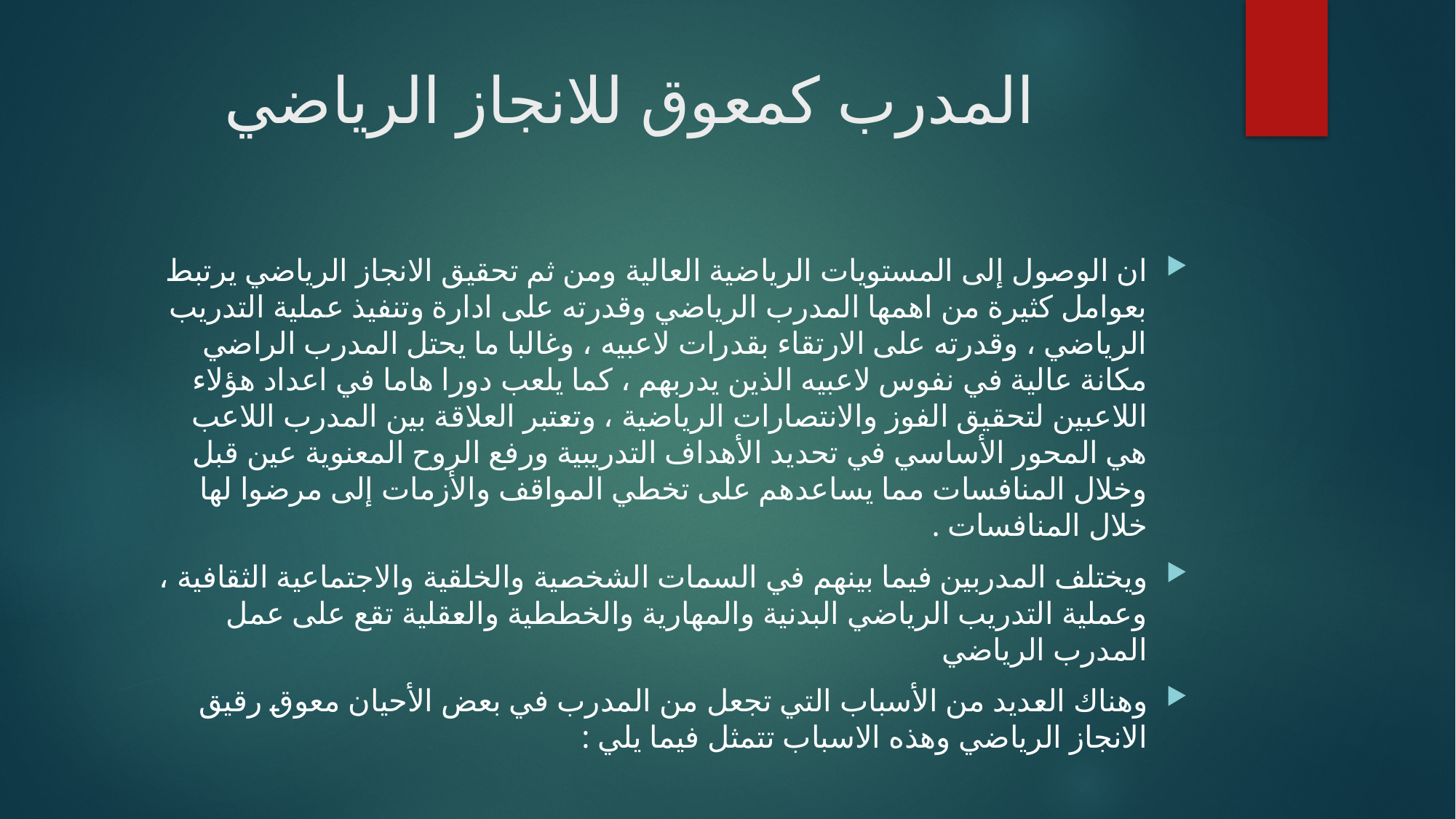

# المدرب كمعوق للانجاز الرياضي
ان الوصول إلى المستويات الرياضية العالية ومن ثم تحقيق الانجاز الرياضي يرتبط بعوامل كثيرة من اهمها المدرب الرياضي وقدرته على ادارة وتنفيذ عملية التدريب الرياضي ، وقدرته على الارتقاء بقدرات لاعبيه ، وغالبا ما يحتل المدرب الراضي مكانة عالية في نفوس لاعبيه الذين يدربهم ، كما يلعب دورا هاما في اعداد هؤلاء اللاعبين لتحقيق الفوز والانتصارات الرياضية ، وتعتبر العلاقة بين المدرب اللاعب هي المحور الأساسي في تحديد الأهداف التدريبية ورفع الروح المعنوية عين قبل وخلال المنافسات مما يساعدهم على تخطي المواقف والأزمات إلى مرضوا لها خلال المنافسات .
ويختلف المدربين فيما بينهم في السمات الشخصية والخلقية والاجتماعية الثقافية ، وعملية التدريب الرياضي البدنية والمهارية والخططية والعقلية تقع على عمل المدرب الرياضي
وهناك العديد من الأسباب التي تجعل من المدرب في بعض الأحيان معوق رقيق الانجاز الرياضي وهذه الاسباب تتمثل فيما يلي :